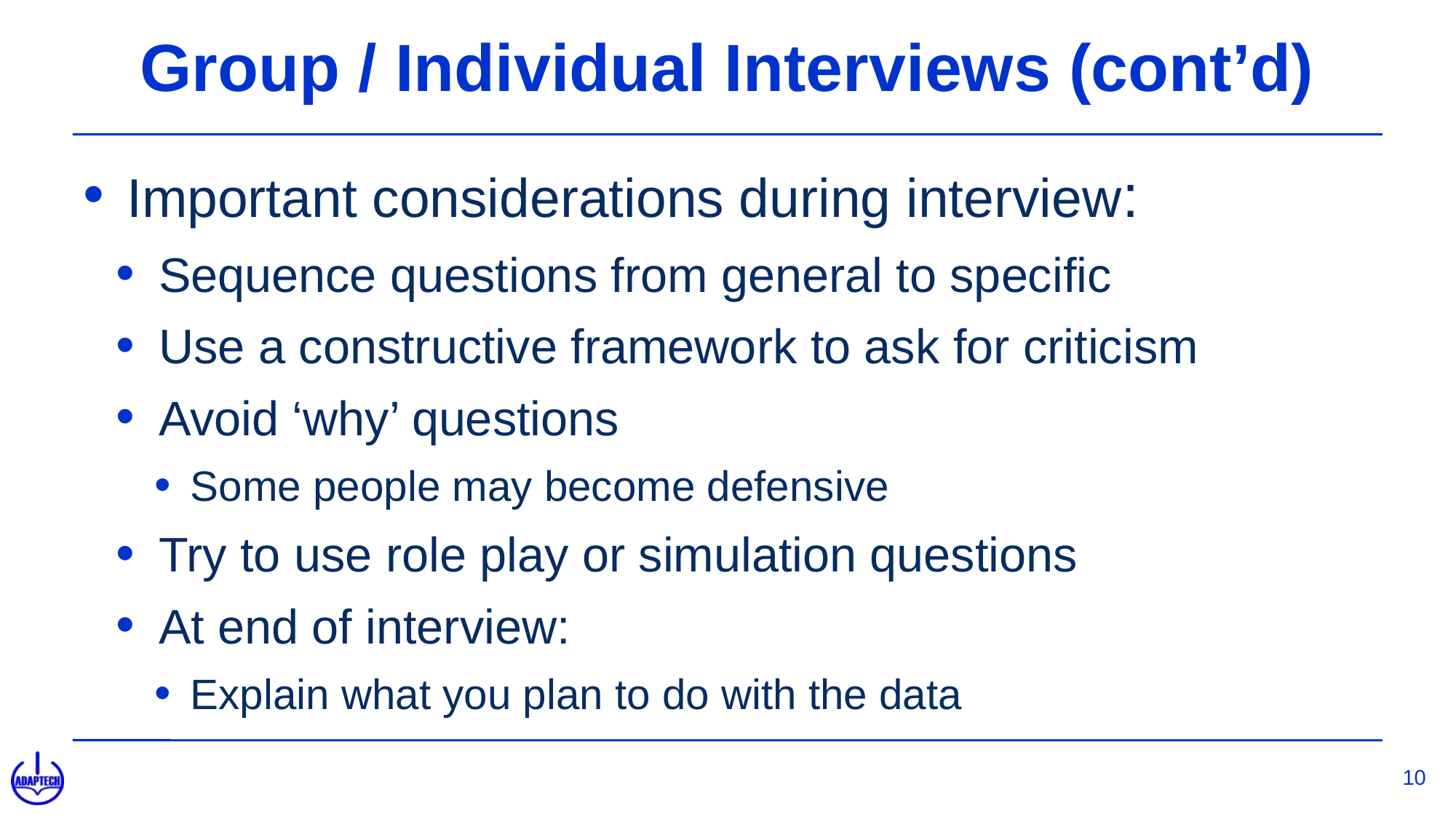

# Group / Individual Interviews (cont’d)
Important considerations during interview:
Sequence questions from general to specific
Use a constructive framework to ask for criticism
Avoid ‘why’ questions
Some people may become defensive
Try to use role play or simulation questions
At end of interview:
Explain what you plan to do with the data
10